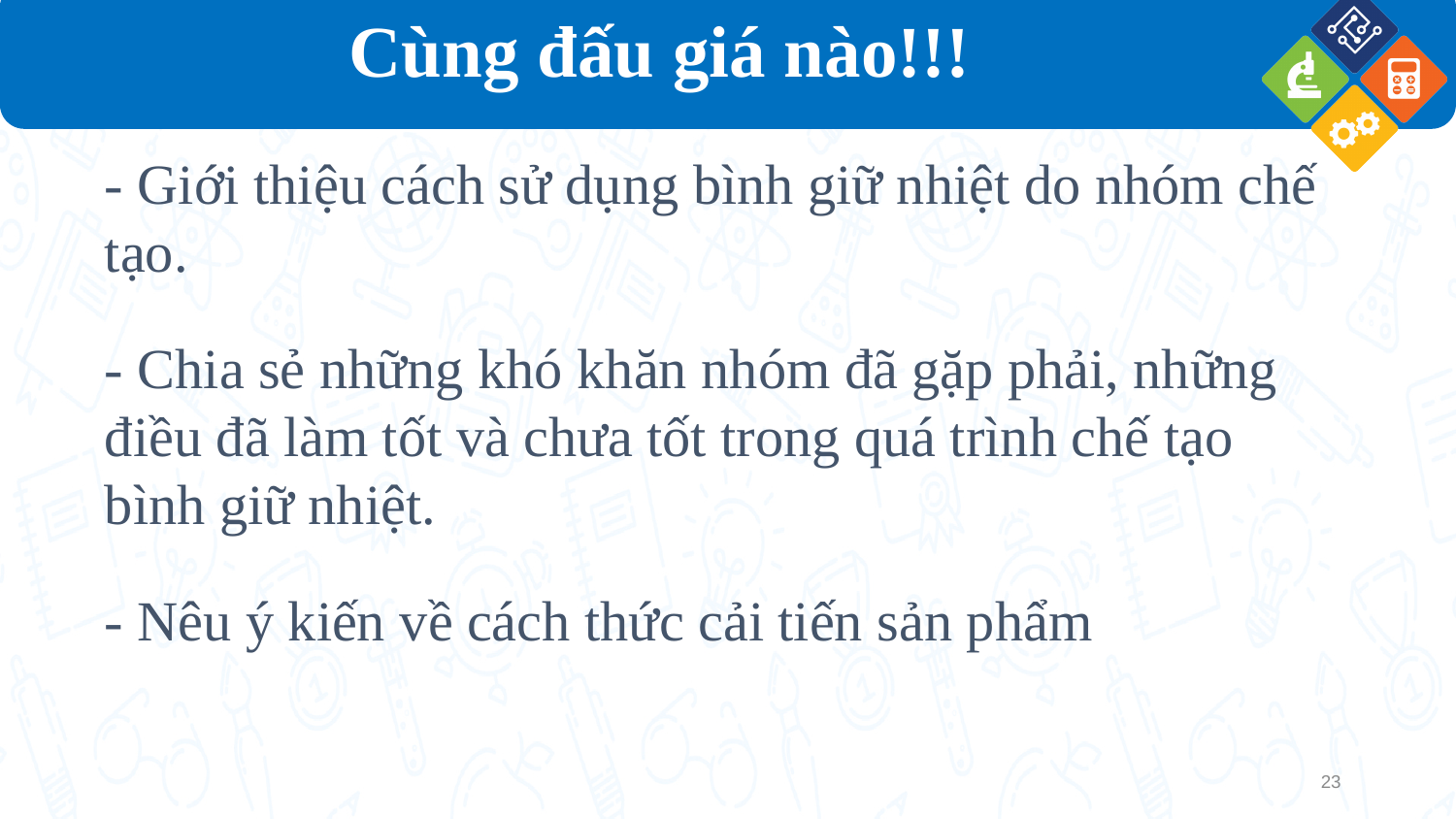

#
             Cùng đấu giá nào!!!
- Giới thiệu cách sử dụng bình giữ nhiệt do nhóm chế tạo.
- Chia sẻ những khó khăn nhóm đã gặp phải, những điều đã làm tốt và chưa tốt trong quá trình chế tạo bình giữ nhiệt.
- Nêu ý kiến về cách thức cải tiến sản phẩm

23